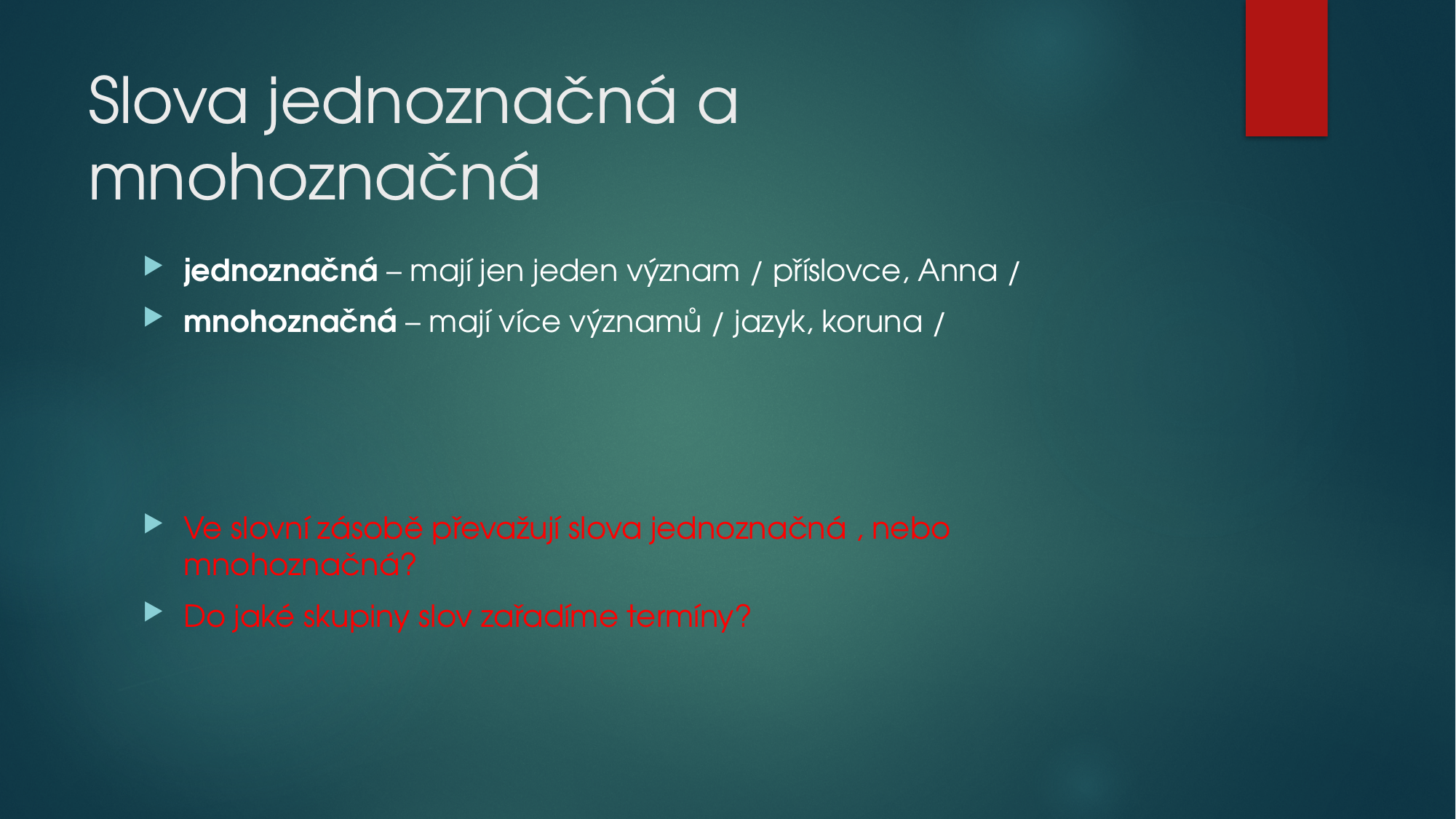

# Slova jednoznačná a mnohoznačná
jednoznačná – mají jen jeden význam / příslovce, Anna /
mnohoznačná – mají více významů / jazyk, koruna /

Ve slovní zásobě převažují slova jednoznačná , nebo mnohoznačná?
Do jaké skupiny slov zařadíme termíny?